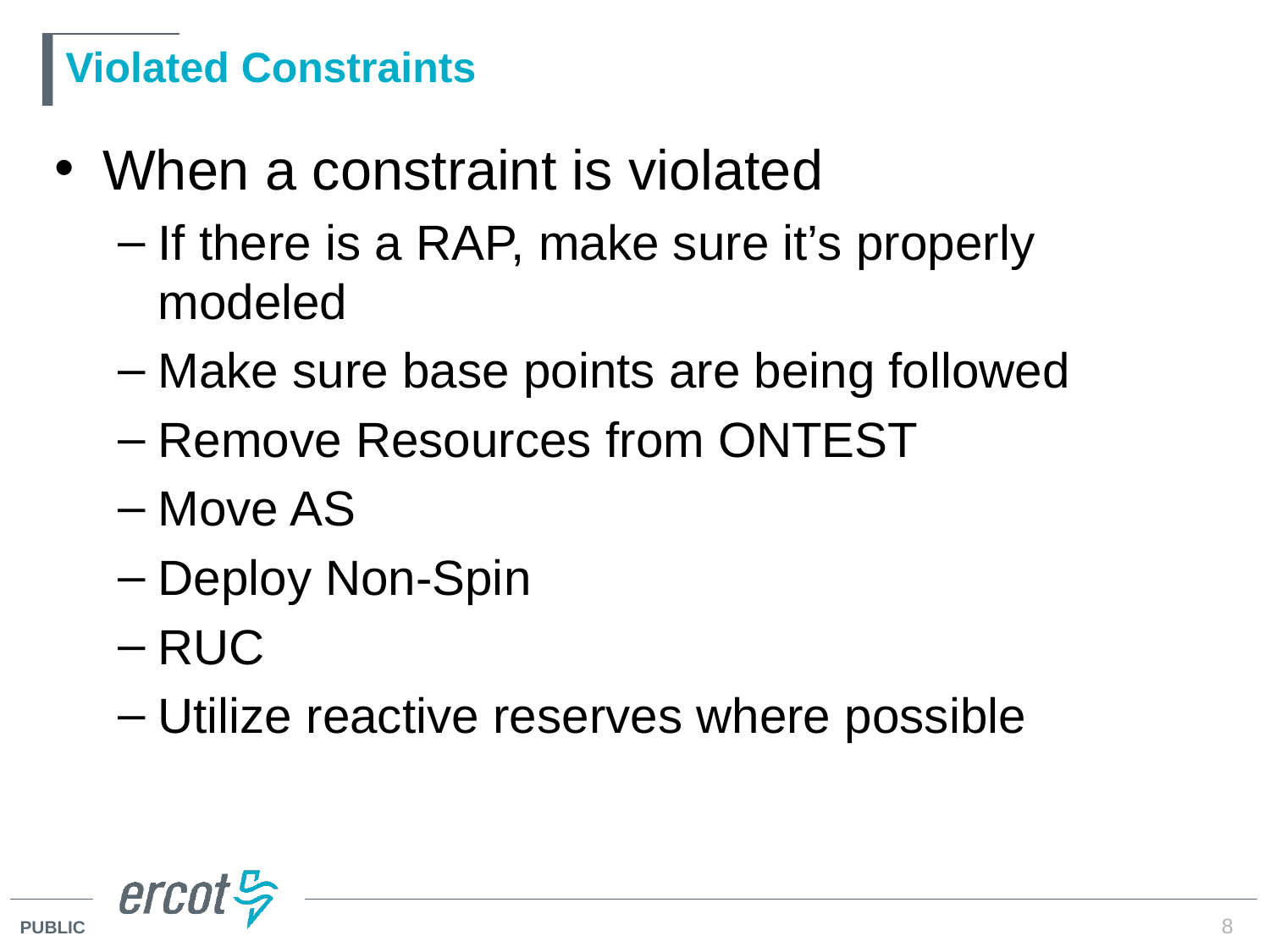

# Violated Constraints
When a constraint is violated
If there is a RAP, make sure it’s properly modeled
Make sure base points are being followed
Remove Resources from ONTEST
Move AS
Deploy Non-Spin
RUC
Utilize reactive reserves where possible
8